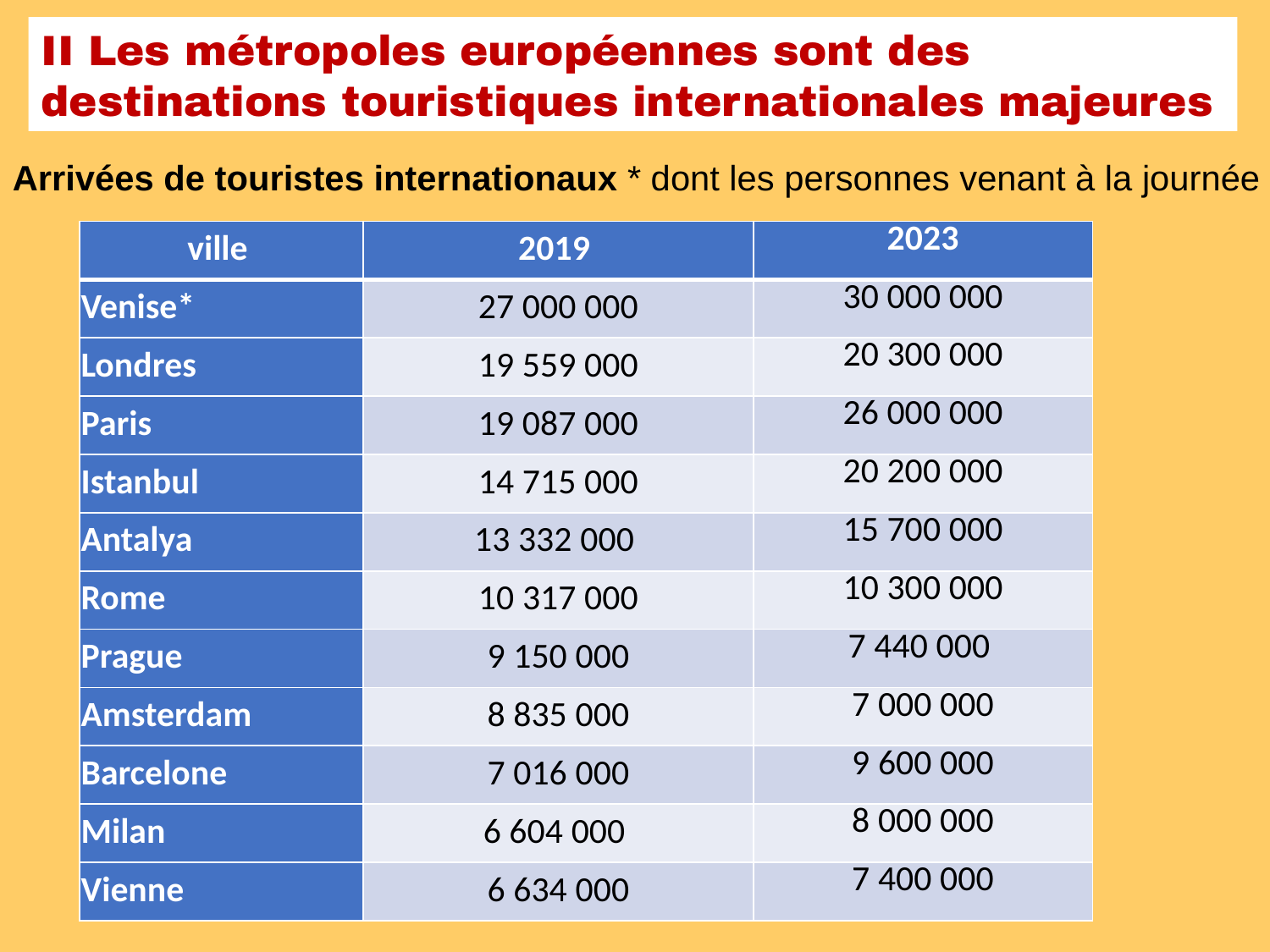

II Les métropoles européennes sont des destinations touristiques internationales majeures
Arrivées de touristes internationaux * dont les personnes venant à la journée
| ville | 2019 | 2023 |
| --- | --- | --- |
| Venise\* | 27 000 000 | 30 000 000 |
| Londres | 19 559 000 | 20 300 000 |
| Paris | 19 087 000 | 26 000 000 |
| Istanbul | 14 715 000 | 20 200 000 |
| Antalya | 13 332 000 | 15 700 000 |
| Rome | 10 317 000 | 10 300 000 |
| Prague | 9 150 000 | 7 440 000 |
| Amsterdam | 8 835 000 | 7 000 000 |
| Barcelone | 7 016 000 | 9 600 000 |
| Milan | 6 604 000 | 8 000 000 |
| Vienne | 6 634 000 | 7 400 000 |